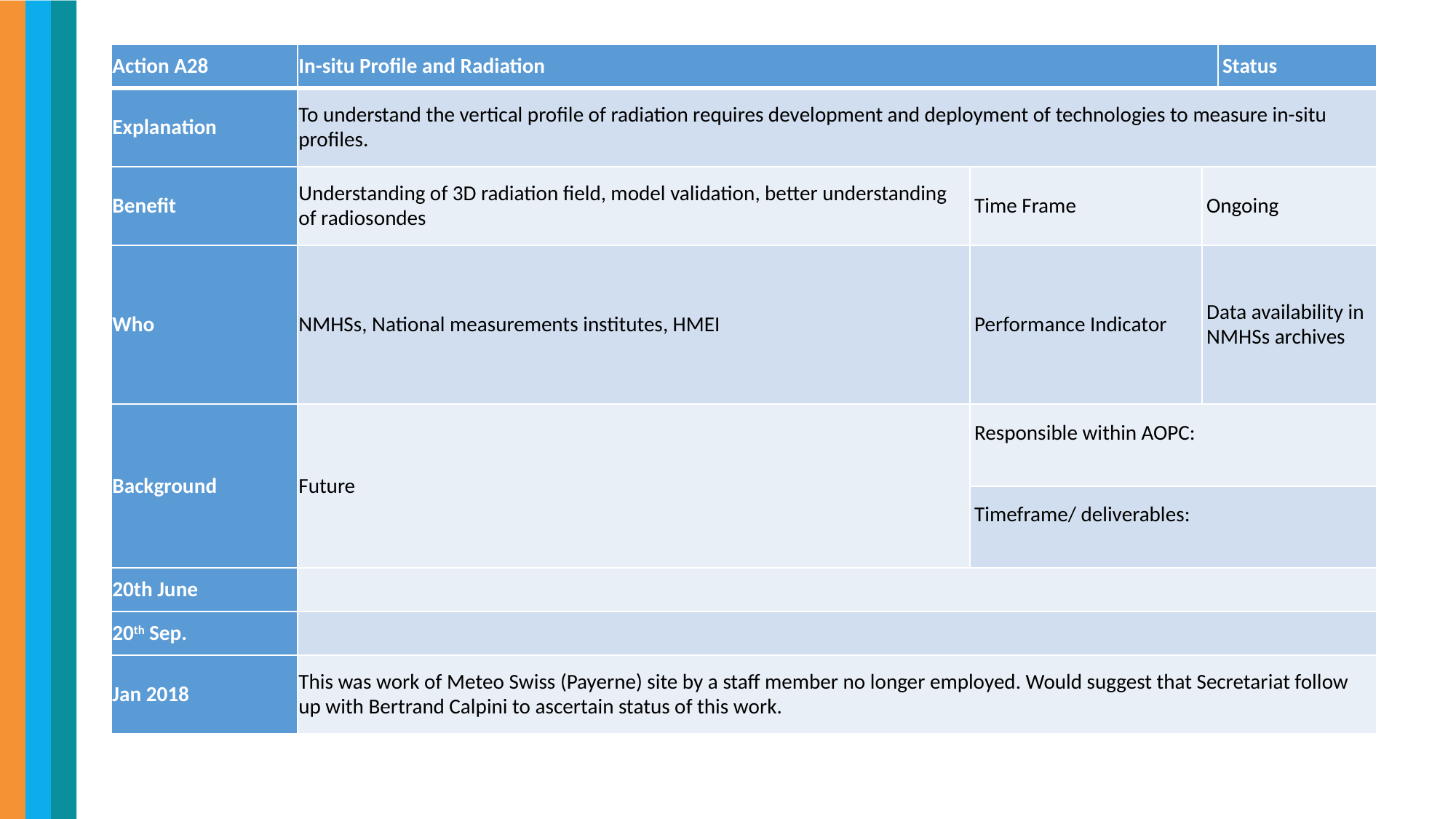

| Action A28 | In-situ Profile and Radiation |  |  | Status |
| --- | --- | --- | --- | --- |
| Explanation | To understand the vertical profile of radiation requires development and deployment of technologies to measure in-situ profiles. |  |  |  |
| Benefit | Understanding of 3D radiation field, model validation, better understanding of radiosondes | Time Frame | Ongoing |  |
| Who | NMHSs, National measurements institutes, HMEI | Performance Indicator | Data availability in NMHSs archives |  |
| Background | Future | Responsible within AOPC: |  |  |
|  |  | Timeframe/ deliverables: |  |  |
| 20th June |  |  |  |  |
| 20th Sep. |  |  |  |  |
| Jan 2018 | This was work of Meteo Swiss (Payerne) site by a staff member no longer employed. Would suggest that Secretariat follow up with Bertrand Calpini to ascertain status of this work. |  |  |  |